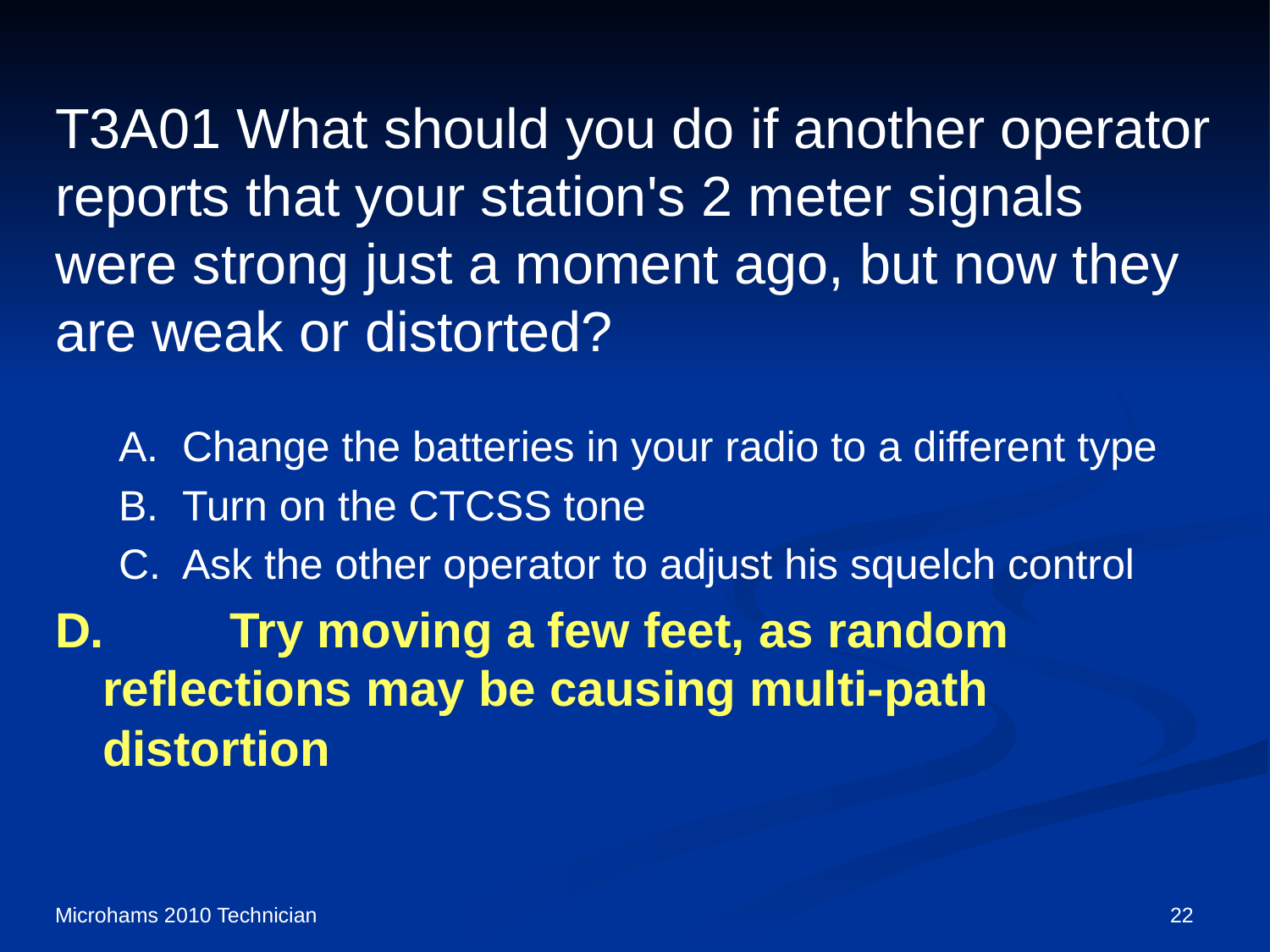

# T3A01 What should you do if another operator reports that your station's 2 meter signals were strong just a moment ago, but now they are weak or distorted?
A.	Change the batteries in your radio to a different type
B.	Turn on the CTCSS tone
C.	Ask the other operator to adjust his squelch control
D.	Try moving a few feet, as random reflections may be causing multi-path distortion
Microhams 2010 Technician
22